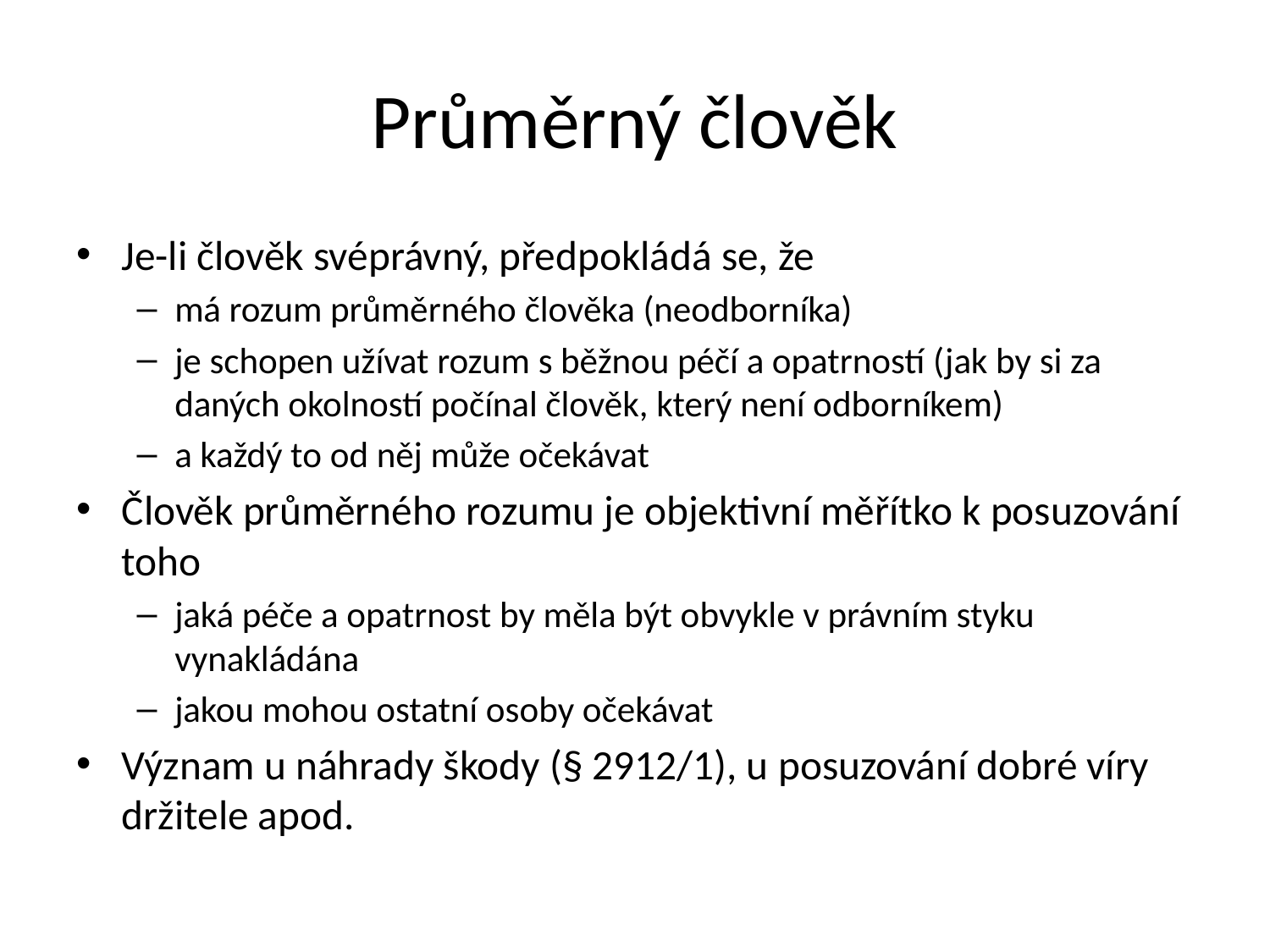

# Průměrný člověk
Je-li člověk svéprávný, předpokládá se, že
má rozum průměrného člověka (neodborníka)
je schopen užívat rozum s běžnou péčí a opatrností (jak by si za daných okolností počínal člověk, který není odborníkem)
a každý to od něj může očekávat
Člověk průměrného rozumu je objektivní měřítko k posuzování toho
jaká péče a opatrnost by měla být obvykle v právním styku vynakládána
jakou mohou ostatní osoby očekávat
Význam u náhrady škody (§ 2912/1), u posuzování dobré víry držitele apod.